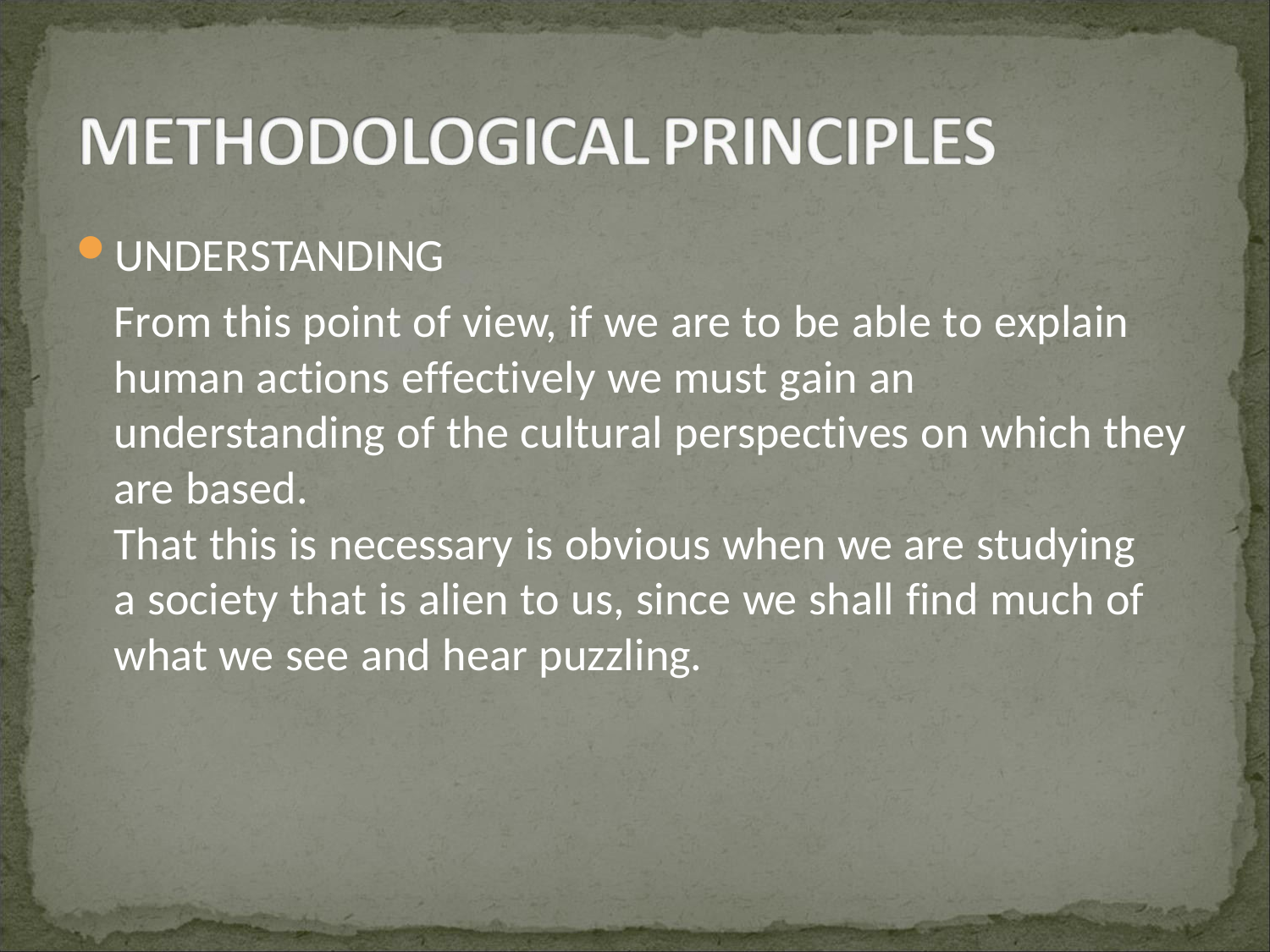

UNDERSTANDING
From this point of view, if we are to be able to explain human actions effectively we must gain an understanding of the cultural perspectives on which they are based.
That this is necessary is obvious when we are studying a society that is alien to us, since we shall find much of what we see and hear puzzling.